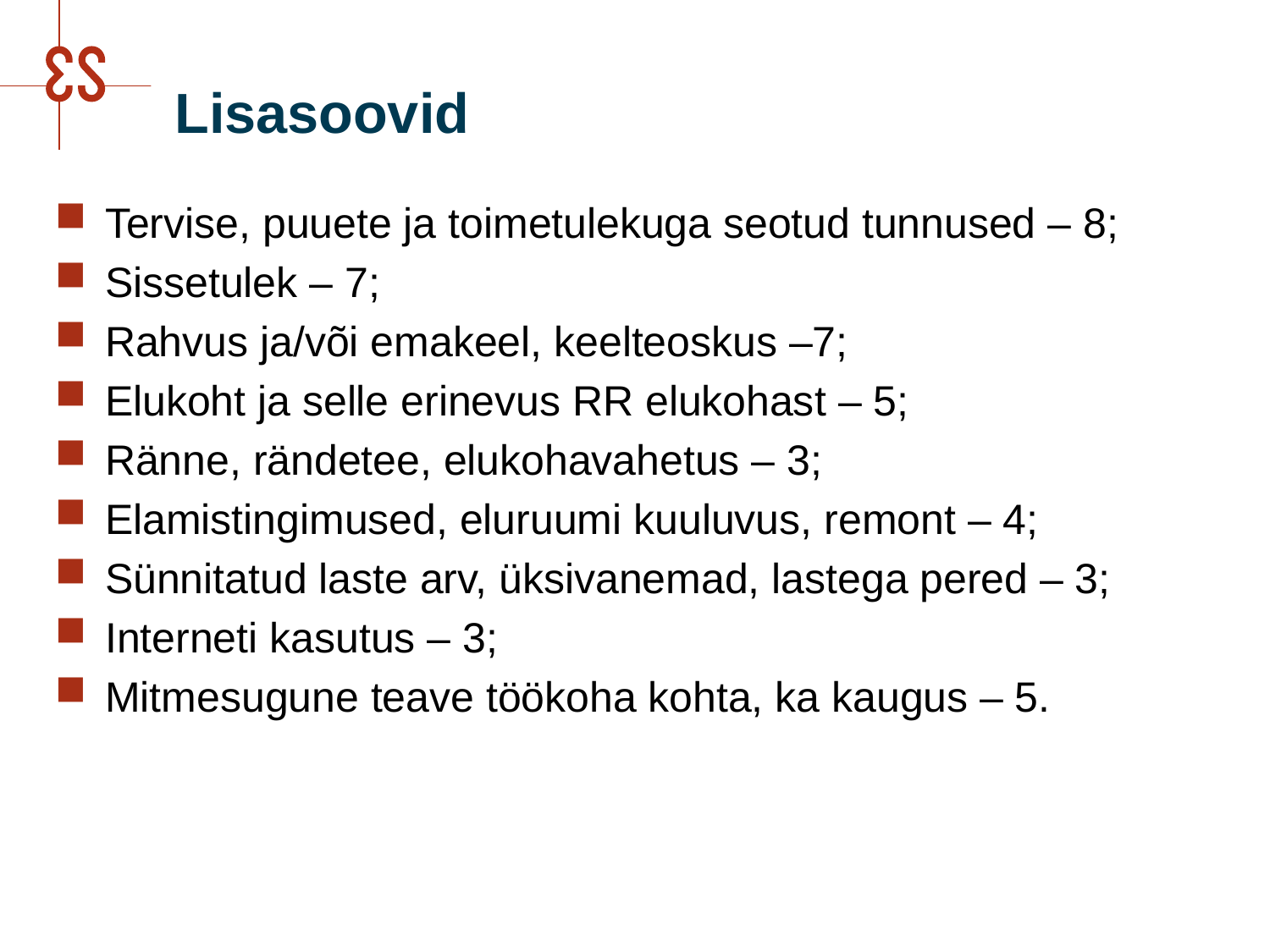

# Lisasoovid
Tervise, puuete ja toimetulekuga seotud tunnused – 8;
Sissetulek – 7;
Rahvus ja/või emakeel, keelteoskus –7;
Elukoht ja selle erinevus RR elukohast – 5;
Ränne, rändetee, elukohavahetus – 3;
Elamistingimused, eluruumi kuuluvus, remont – 4;
Sünnitatud laste arv, üksivanemad, lastega pered – 3;
Interneti kasutus – 3;
Mitmesugune teave töökoha kohta, ka kaugus – 5.